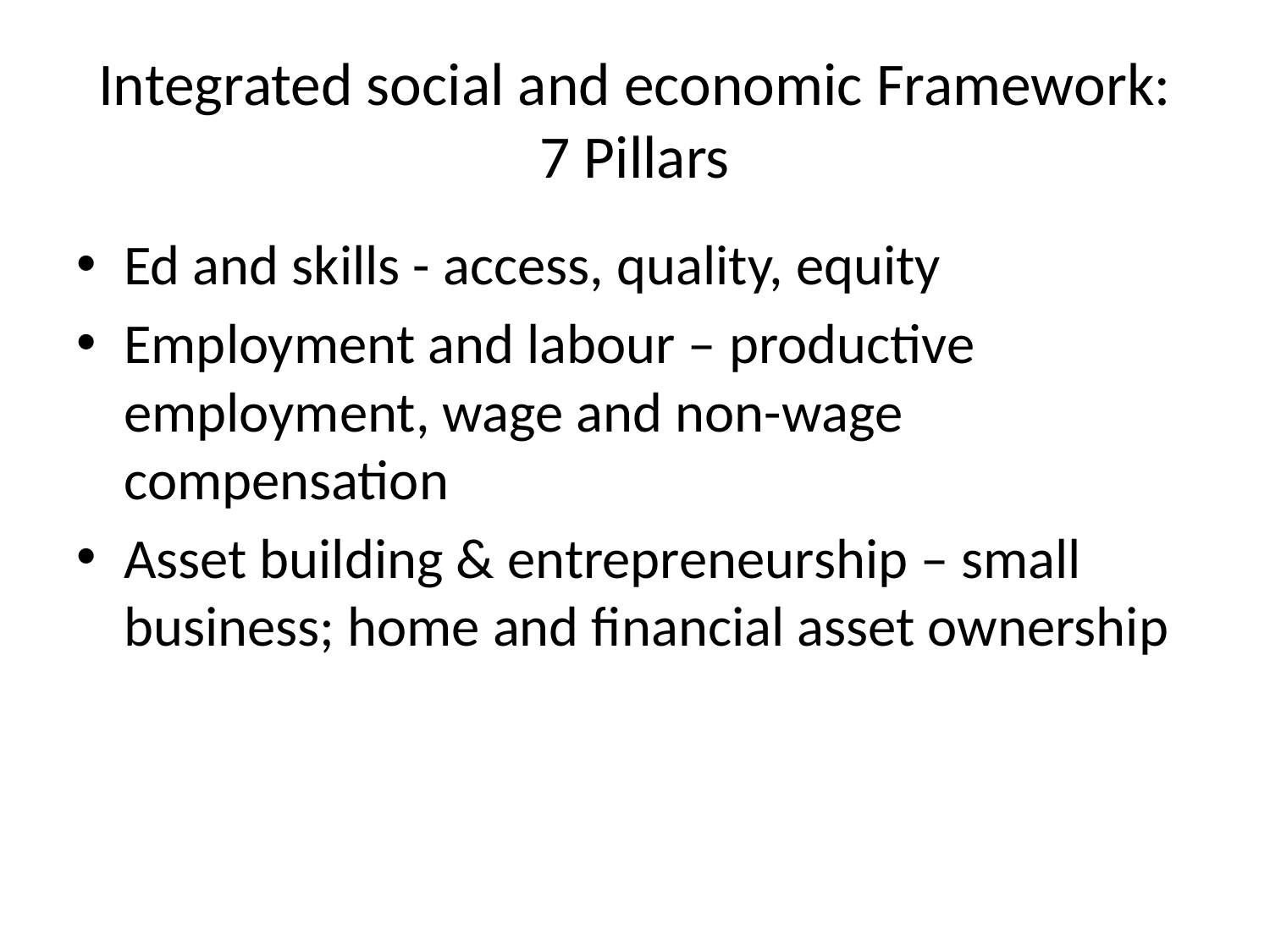

# Integrated social and economic Framework: 7 Pillars
Ed and skills - access, quality, equity
Employment and labour – productive employment, wage and non-wage compensation
Asset building & entrepreneurship – small business; home and financial asset ownership